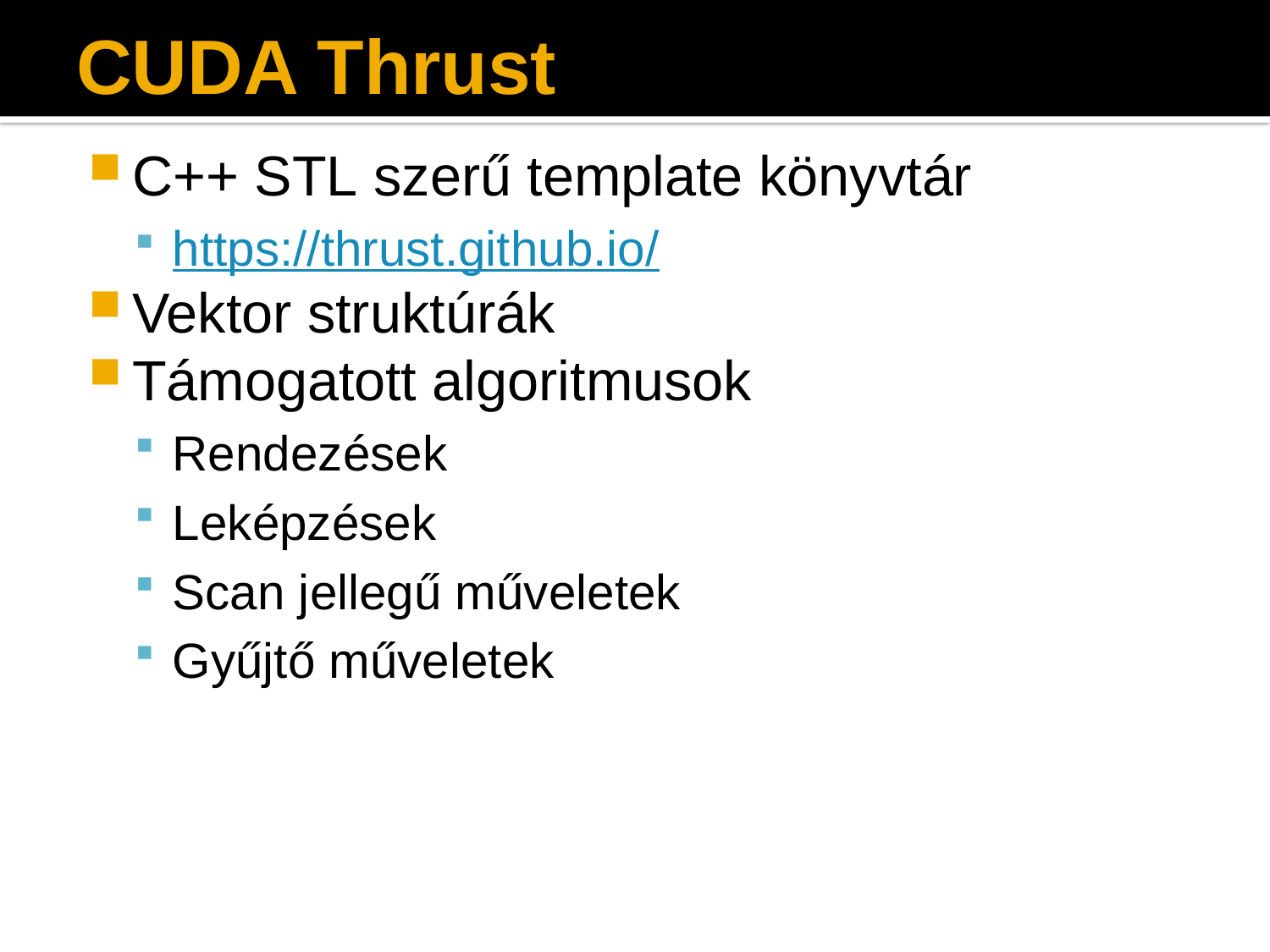

# CUDA Thrust
C++ STL szerű template könyvtár
https://thrust.github.io/
Vektor struktúrák
Támogatott algoritmusok
Rendezések
Leképzések
Scan jellegű műveletek
Gyűjtő műveletek